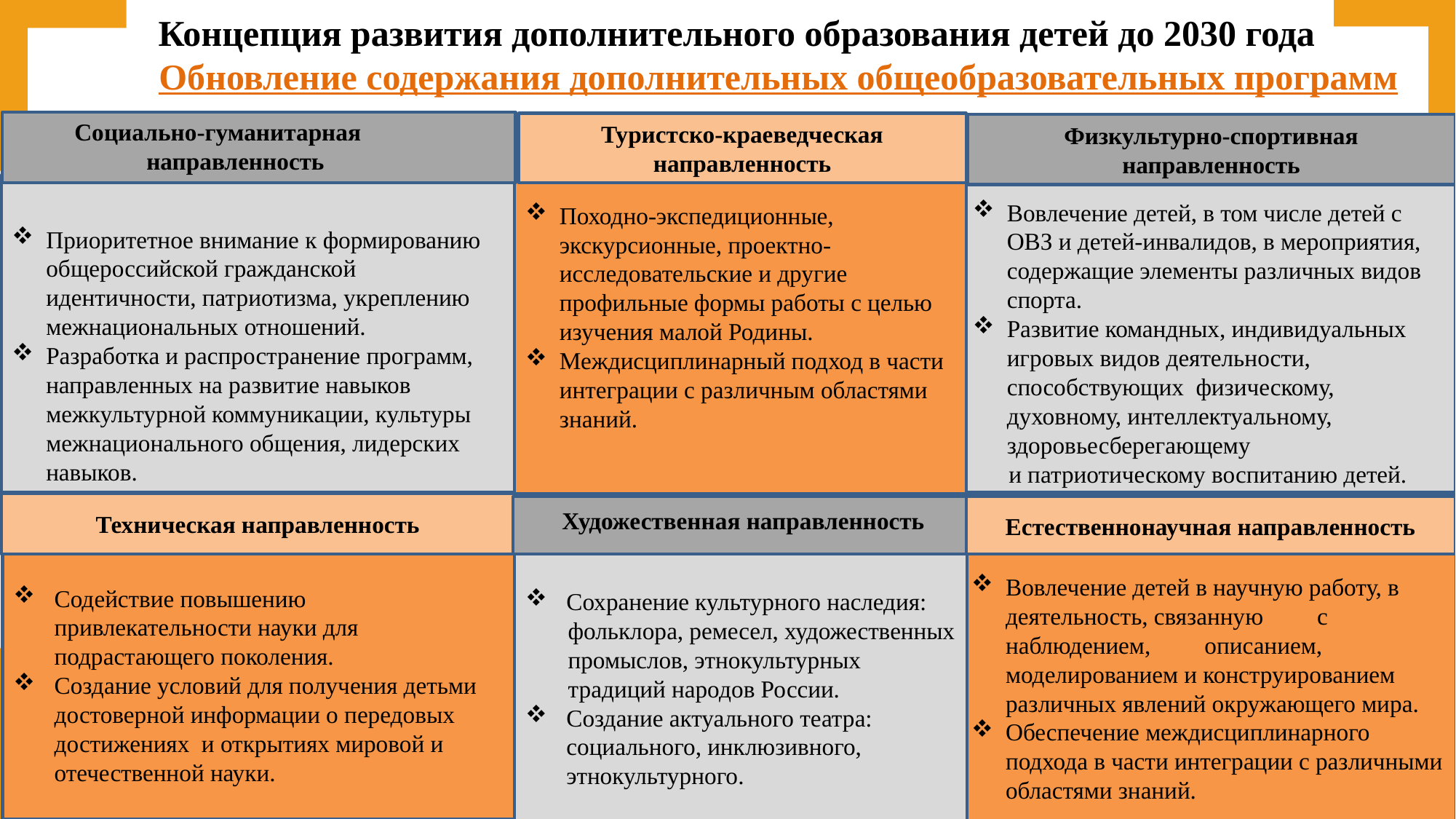

Концепция развития дополнительного образования детей до 2030 года
 Обновление содержания дополнительных общеобразовательных программ
Социально-гуманитарная
            направленность

Туристско-краеведческая направленность
Физкультурно-спортивная направленность

Вовлечение детей, в том числе детей с ОВЗ и детей-инвалидов, в мероприятия, содержащие элементы различных видов спорта.
Развитие командных, индивидуальных игровых видов деятельности, способствующих  физическому, духовному, интеллектуальному, здоровьесберегающему
      и патриотическому воспитанию детей.

Походно-экспедиционные, экскурсионные, проектно-исследовательские и другие профильные формы работы с целью изучения малой Родины.
Междисциплинарный подход в части интеграции с различным областями знаний.
Приоритетное внимание к формированию общероссийской гражданской идентичности, патриотизма, укреплению межнациональных отношений.
Разработка и распространение программ, направленных на развитие навыков межкультурной коммуникации, культуры межнационального общения, лидерских навыков.

Содействие повышению привлекательности науки для подрастающего поколения.
Создание условий для получения детьми достоверной информации о передовых достижениях  и открытиях мировой и отечественной науки.
Техническая направленность

Вовлечение детей в научную работу, в деятельность, связанную         с         наблюдением,         описанием,         моделированием и конструированием различных явлений окружающего мира.
Обеспечение междисциплинарного подхода в части интеграции с различными областями знаний.

Сохранение культурного наследия:
фольклора, ремесел, художественных промыслов, этнокультурных традиций народов России.
Создание актуального театра: социального, инклюзивного, этнокультурного.

Естественнонаучная направленность
Художественная направленность